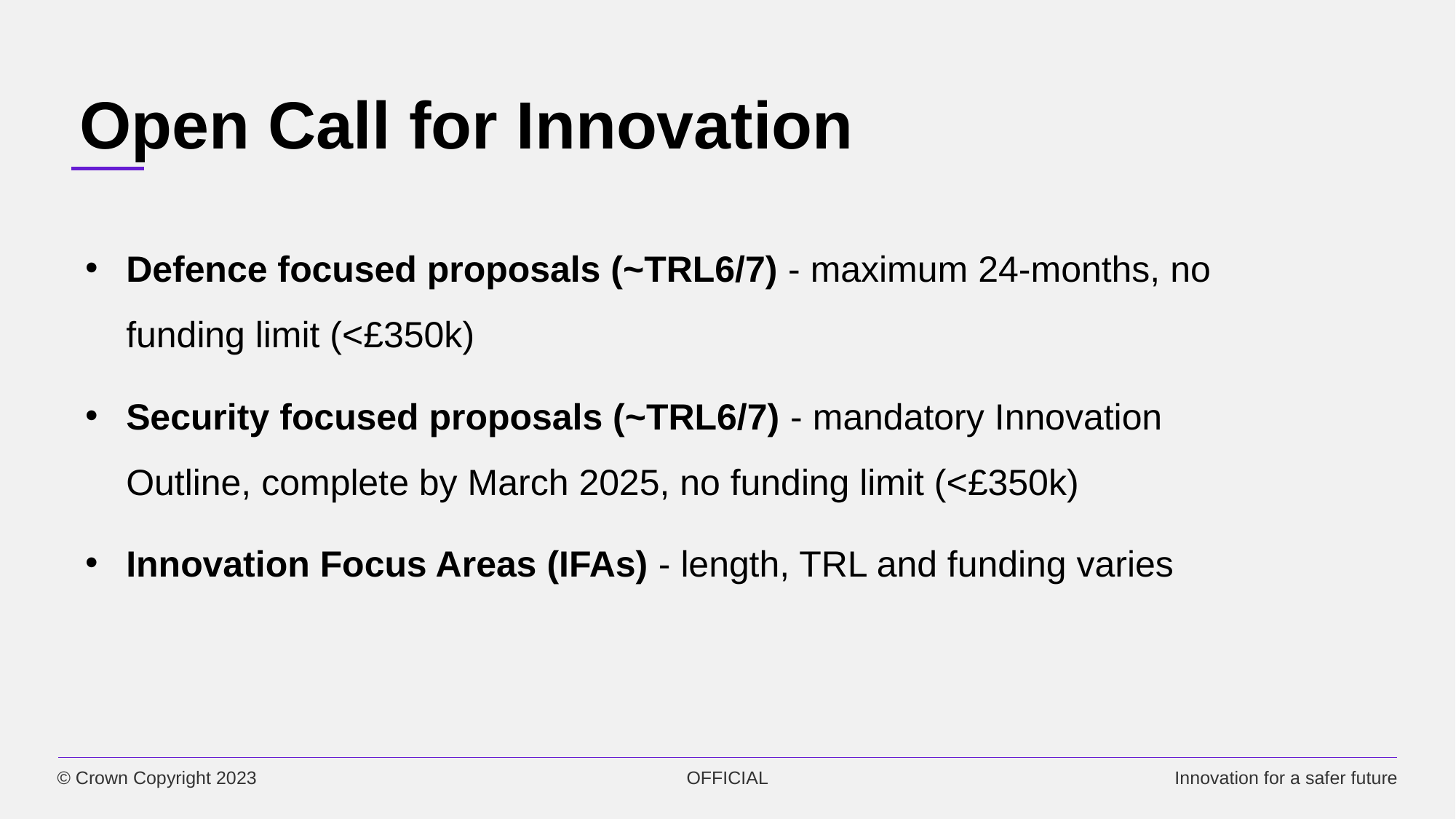

# Open Call for Innovation

Defence focused proposals (~TRL6/7) - maximum 24-months, no funding limit (<£350k)
Security focused proposals (~TRL6/7) - mandatory Innovation Outline, complete by March 2025, no funding limit (<£350k)
Innovation Focus Areas (IFAs) - length, TRL and funding varies